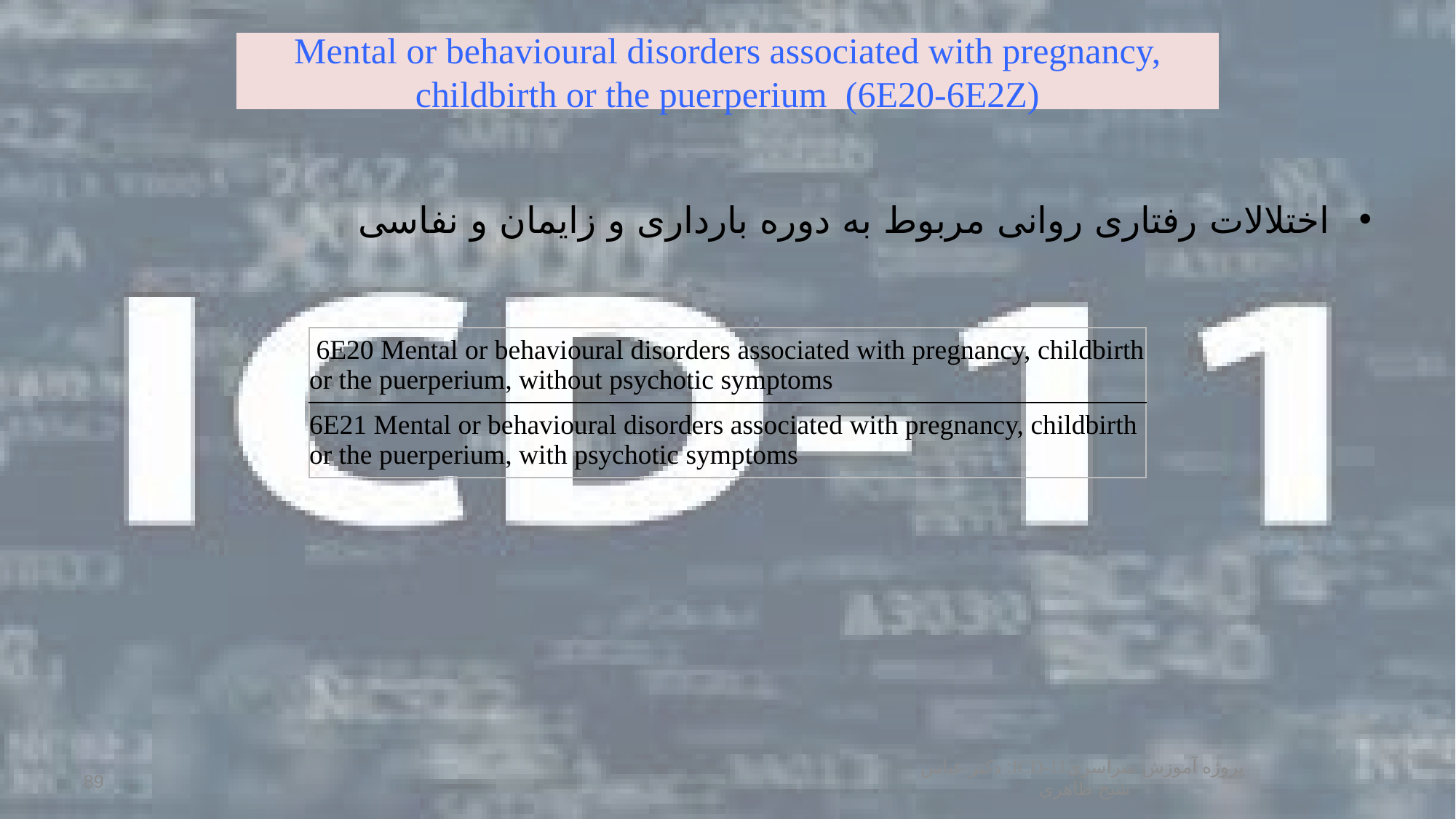

# Mental or behavioural disorders associated with pregnancy, childbirth or the puerperium  (6E20-6E2Z)
اختلالات رفتاری روانی مربوط به دوره بارداری و زایمان و نفاسی

| 6E20 Mental or behavioural disorders associated with pregnancy, childbirth or the puerperium, without psychotic symptoms |
| --- |
| 6E21 Mental or behavioural disorders associated with pregnancy, childbirth or the puerperium, with psychotic symptoms |
پروژه آموزش سراسریICD-11: دكتر عباس شيخ طاهري
89